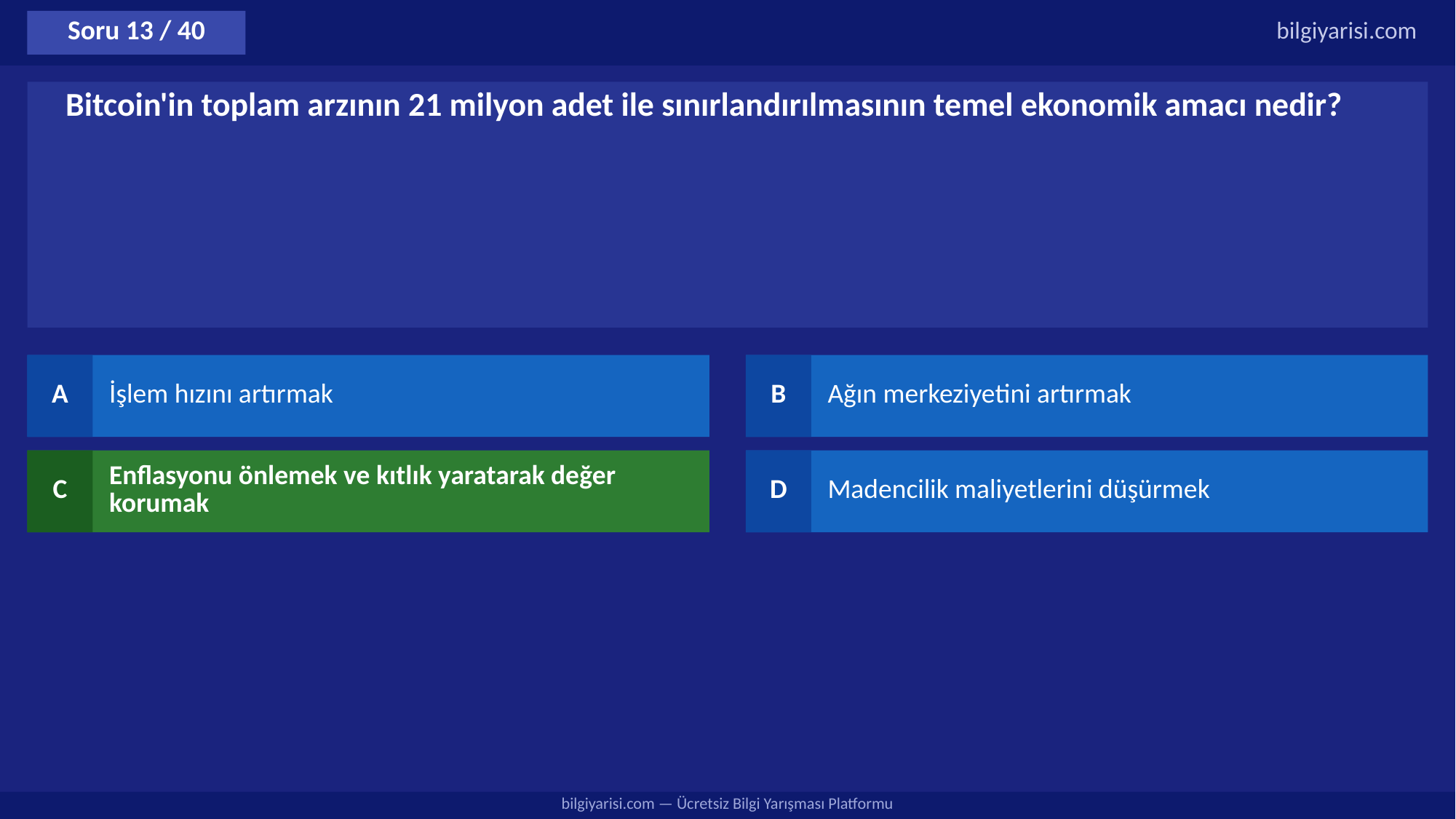

Soru 13 / 40
bilgiyarisi.com

Bitcoin'in toplam arzının 21 milyon adet ile sınırlandırılmasının temel ekonomik amacı nedir?

A
İşlem hızını artırmak

B
Ağın merkeziyetini artırmak

C
Enflasyonu önlemek ve kıtlık yaratarak değer korumak

D
Madencilik maliyetlerini düşürmek
bilgiyarisi.com — Ücretsiz Bilgi Yarışması Platformu